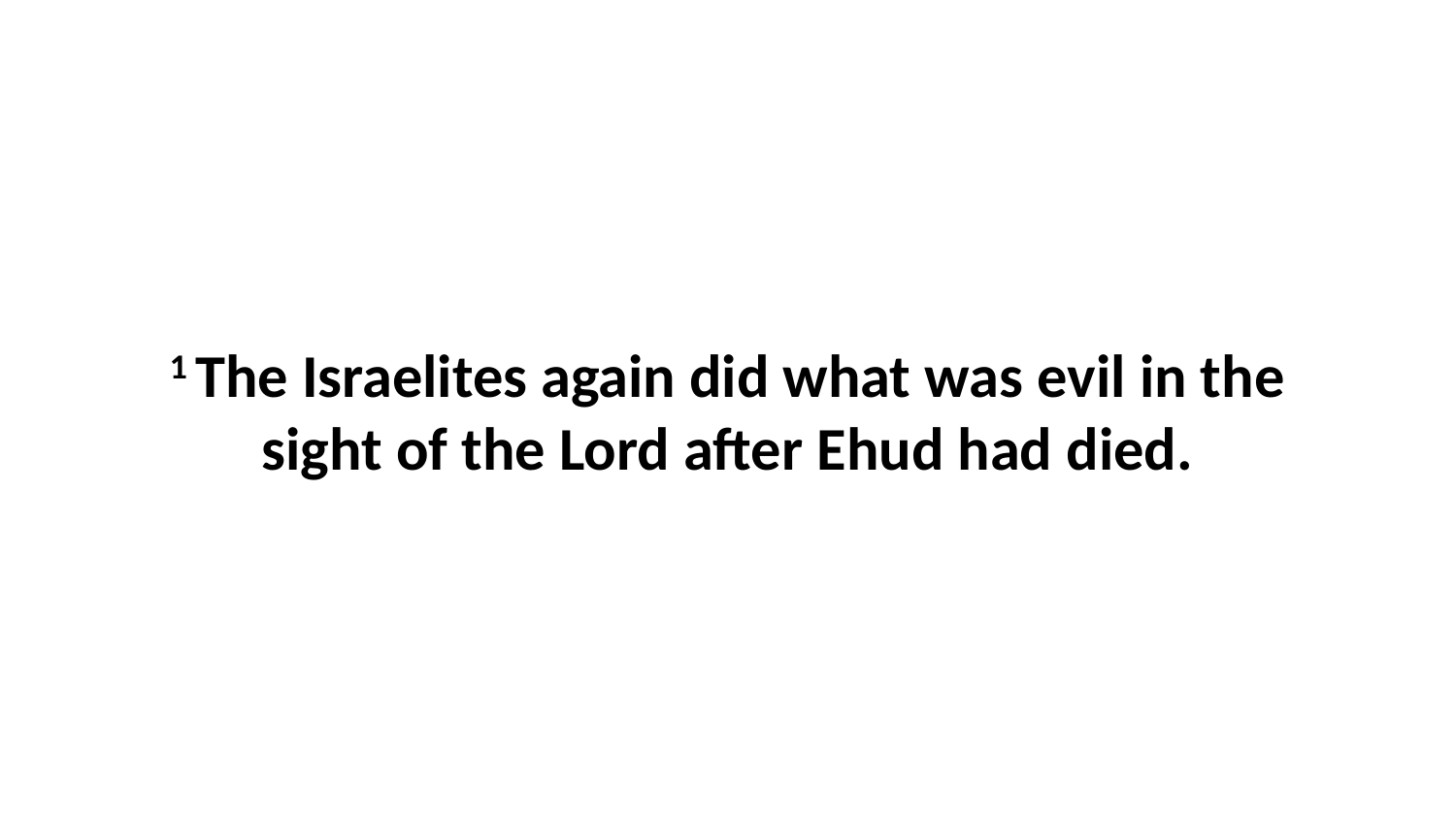

1 The Israelites again did what was evil in the sight of the Lord after Ehud had died.